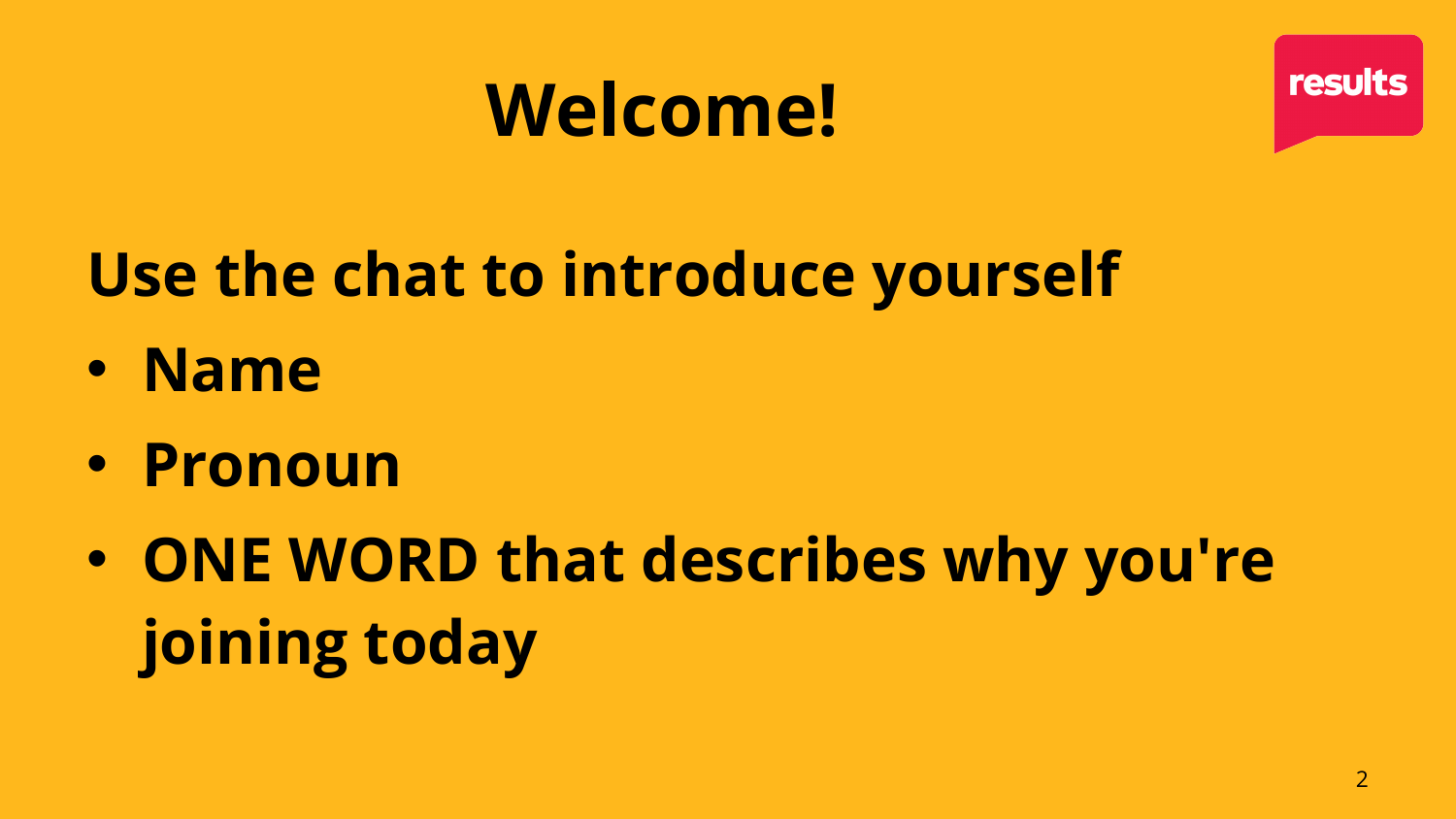

# Welcome!
Use the chat to introduce yourself
Name
Pronoun
ONE WORD that describes why you're joining today

2